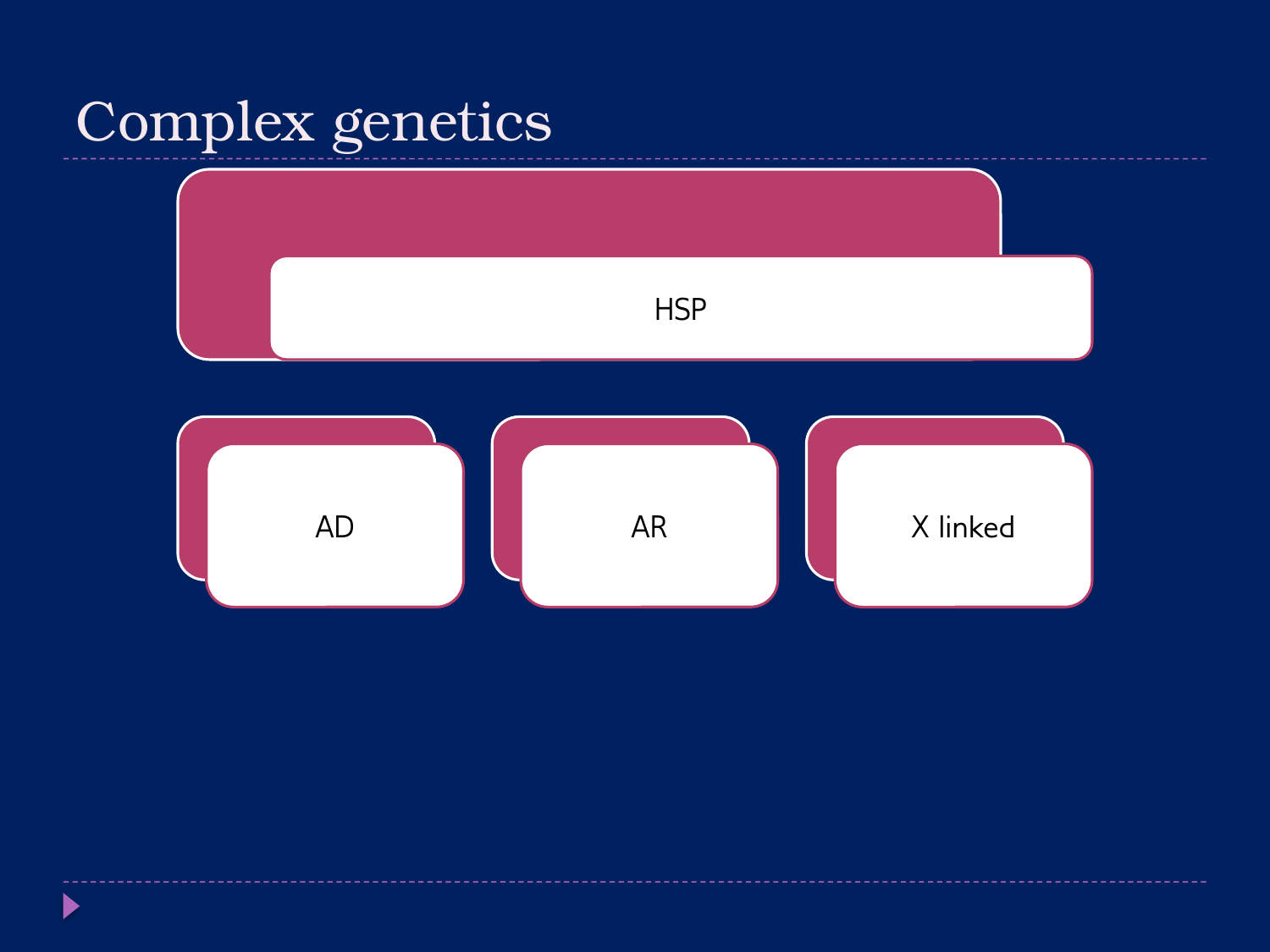

# Complex genetics
HSP
AR
X linked
AD